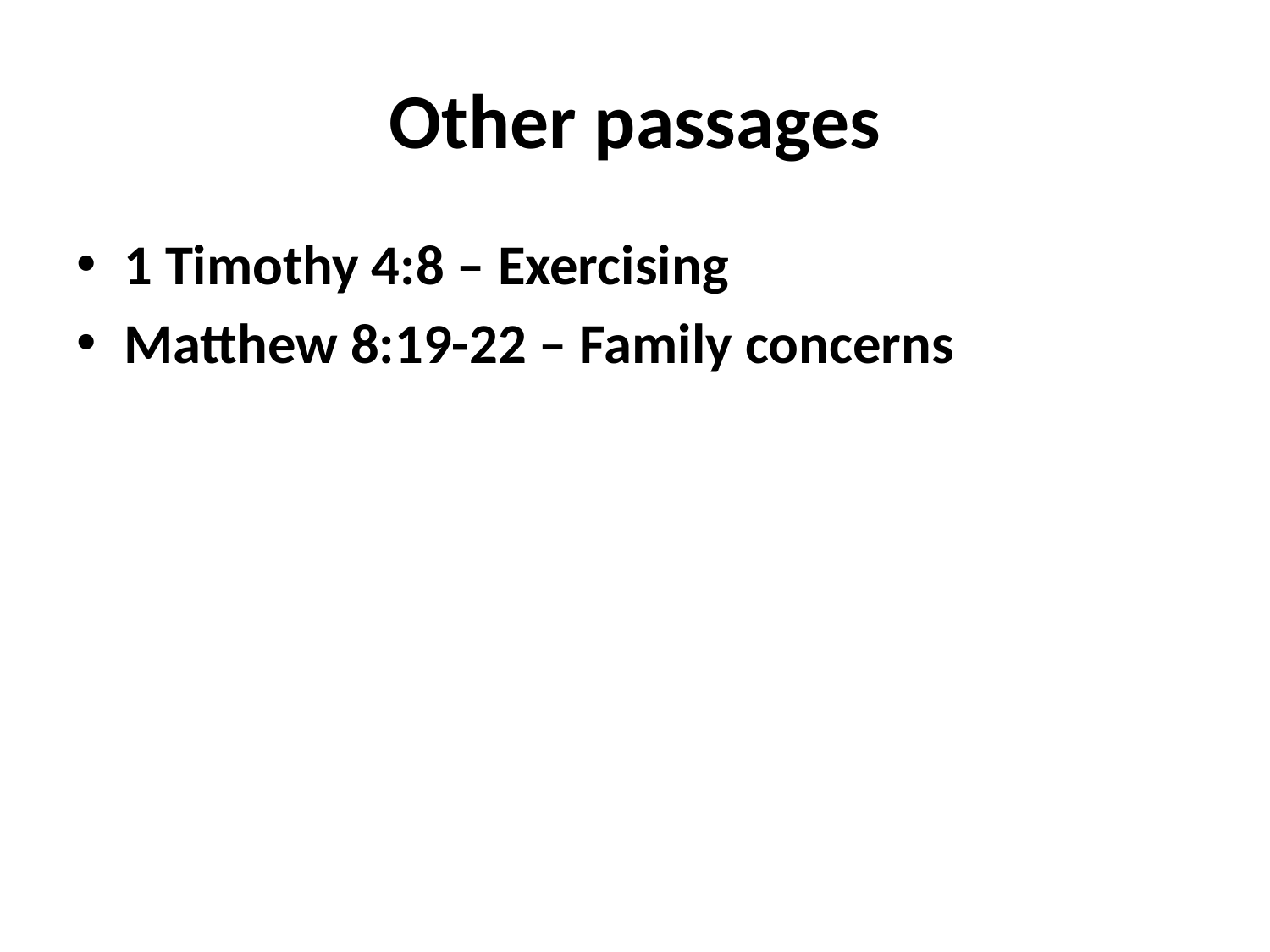

# Other passages
1 Timothy 4:8 – Exercising
Matthew 8:19-22 – Family concerns